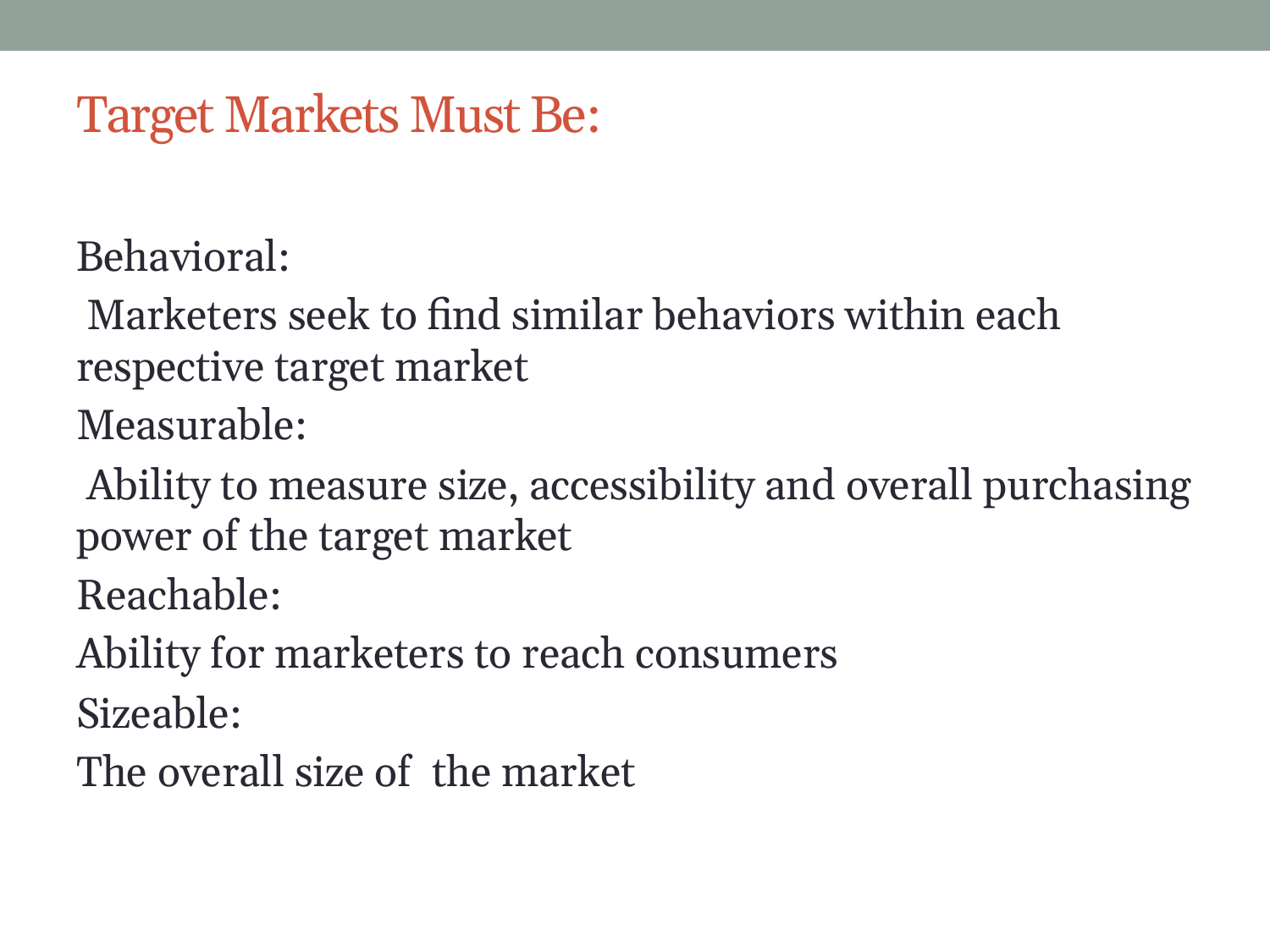

# Target Markets Must Be:
Behavioral:
 Marketers seek to find similar behaviors within each respective target market
Measurable:
 Ability to measure size, accessibility and overall purchasing power of the target market
Reachable:
Ability for marketers to reach consumers
Sizeable:
The overall size of  the market